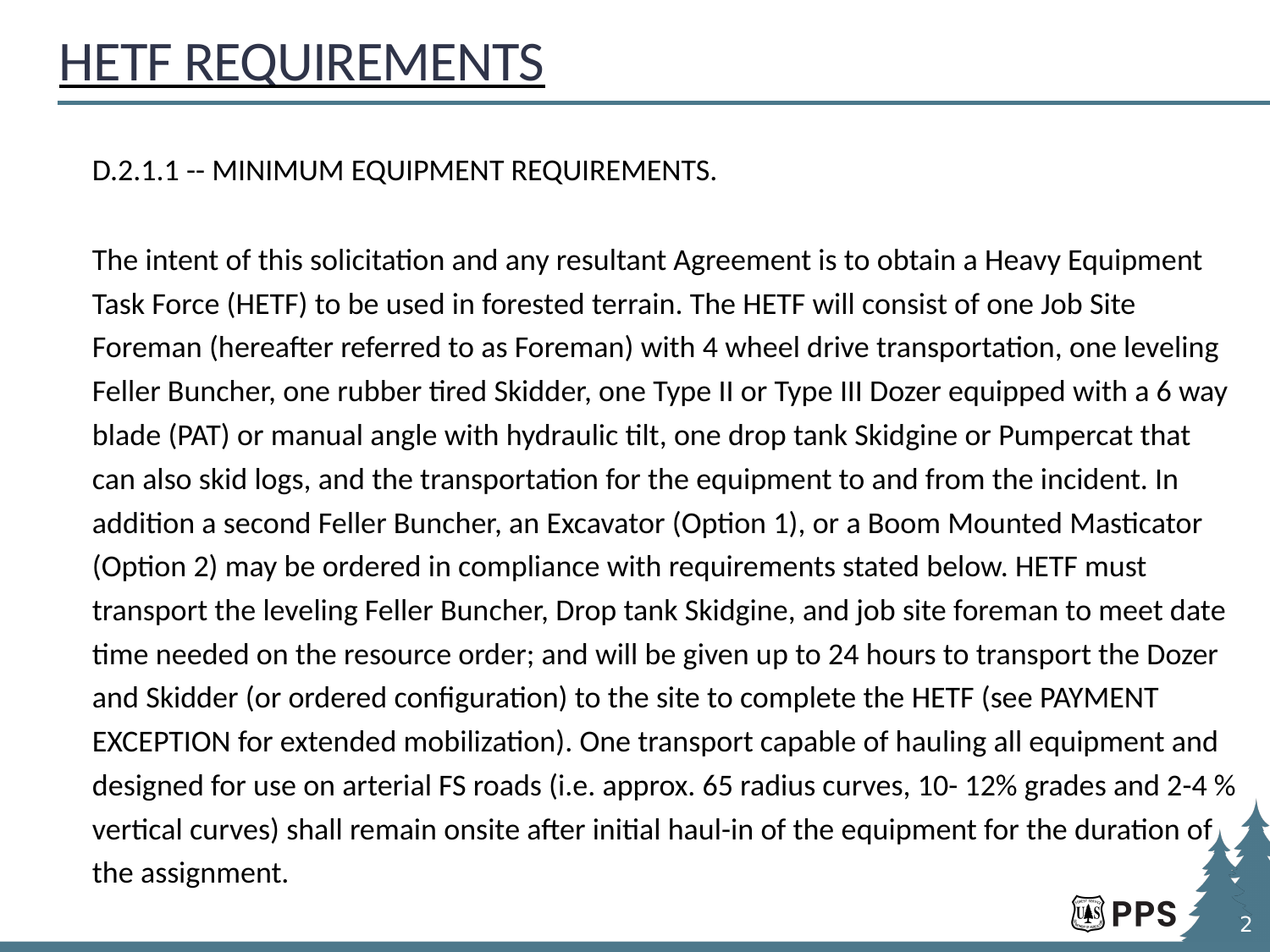

# HETF REQUIREMENTS
D.2.1.1 -- MINIMUM EQUIPMENT REQUIREMENTS.

The intent of this solicitation and any resultant Agreement is to obtain a Heavy Equipment Task Force (HETF) to be used in forested terrain. The HETF will consist of one Job Site Foreman (hereafter referred to as Foreman) with 4 wheel drive transportation, one leveling Feller Buncher, one rubber tired Skidder, one Type II or Type III Dozer equipped with a 6 way blade (PAT) or manual angle with hydraulic tilt, one drop tank Skidgine or Pumpercat that can also skid logs, and the transportation for the equipment to and from the incident. In addition a second Feller Buncher, an Excavator (Option 1), or a Boom Mounted Masticator (Option 2) may be ordered in compliance with requirements stated below. HETF must transport the leveling Feller Buncher, Drop tank Skidgine, and job site foreman to meet date time needed on the resource order; and will be given up to 24 hours to transport the Dozer and Skidder (or ordered configuration) to the site to complete the HETF (see PAYMENT EXCEPTION for extended mobilization). One transport capable of hauling all equipment and designed for use on arterial FS roads (i.e. approx. 65 radius curves, 10- 12% grades and 2-4 % vertical curves) shall remain onsite after initial haul-in of the equipment for the duration of the assignment.

2